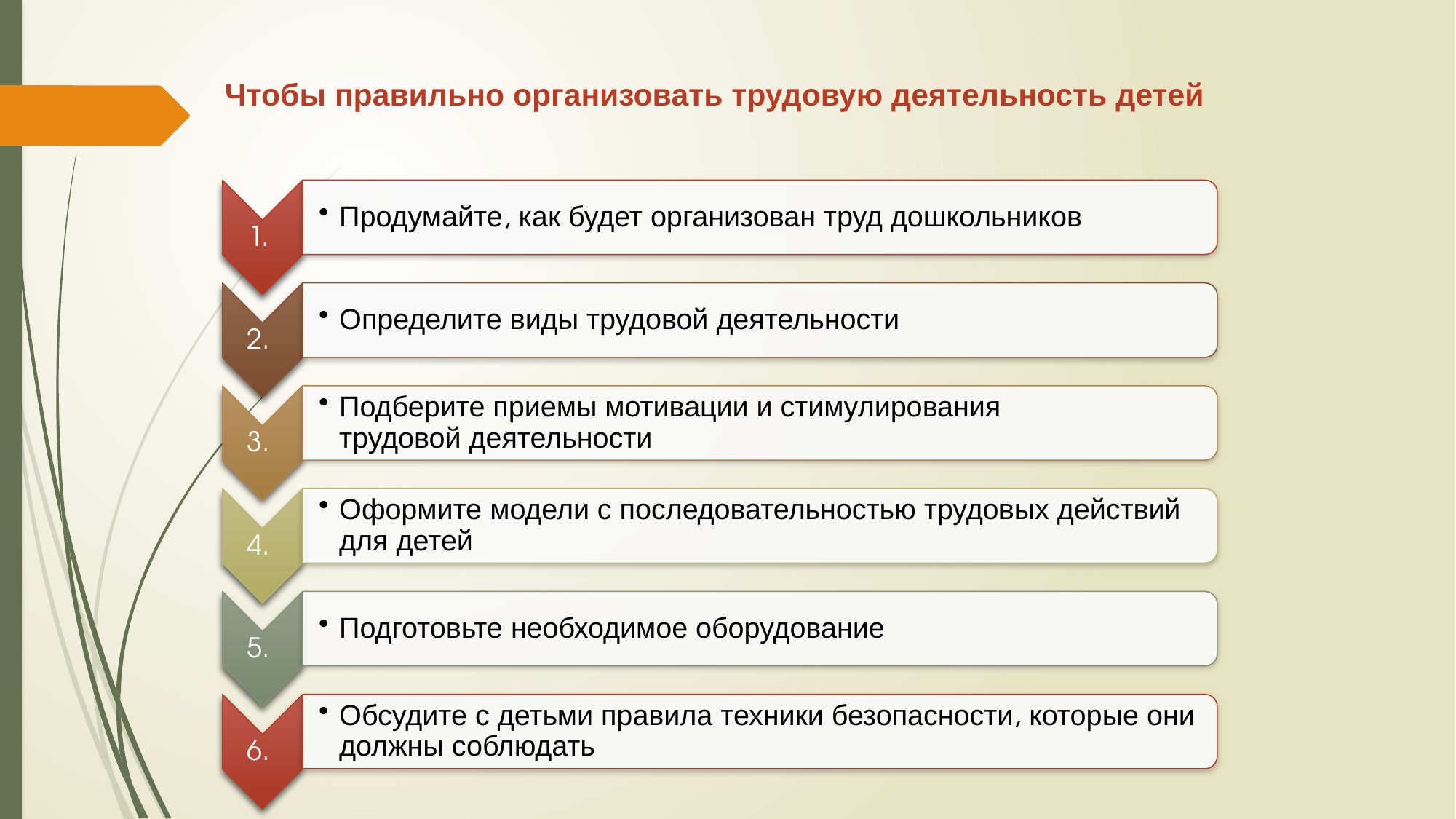

# Чтобы правильно организовать трудовую деятельность детей

1.
Продумайте, как будет организован труд дошкольников
2.
Определите виды трудовой деятельности
3.
Подберите приемы мотивации и стимулирования
трудовой деятельности
4.
Оформите модели с последовательностью трудовых действий для детей
5.
Подготовьте необходимое оборудование
6.
Обсудите с детьми правила техники безопасности, которые они должны соблюдать